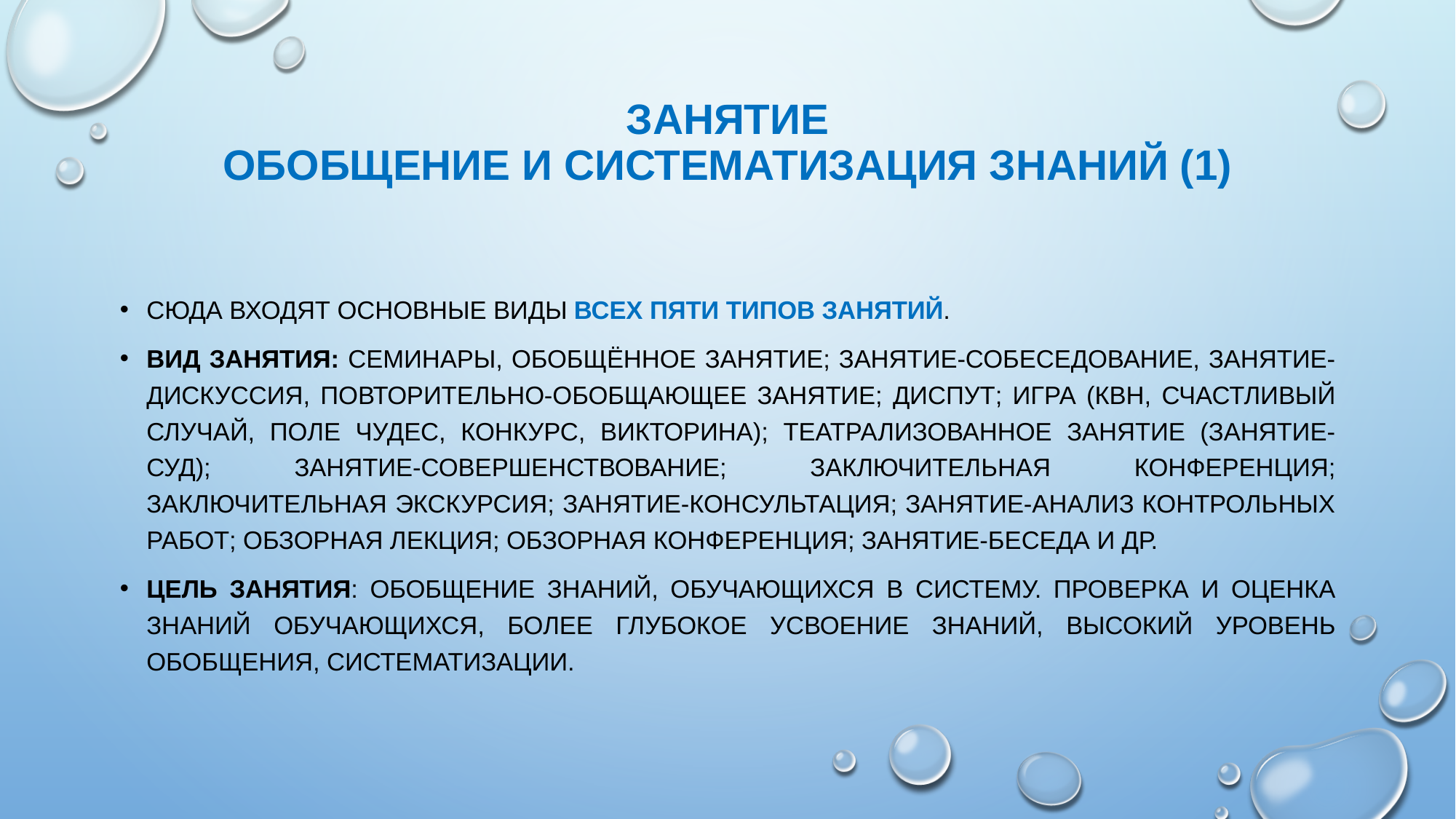

# Занятие обобщение и систематизация знаний (1)
Сюда входят основные виды всех пяти типов занятий.
Вид занятия: семинары, обобщённое занятие; занятие-собеседование, занятие-дискуссия, повторительно-обобщающее занятие; диспут; игра (КВН, Счастливый случай, Поле чудес, конкурс, викторина); театрализованное занятие (занятие-суд); занятие-совершенствование; заключительная конференция; заключительная экскурсия; занятие-консультация; занятие-анализ контрольных работ; обзорная лекция; обзорная конференция; занятие-беседа и др.
Цель занятия: Обобщение знаний, обучающихся в систему. Проверка и оценка знаний обучающихся, более глубокое усвоение знаний, высокий уровень обобщения, систематизации.